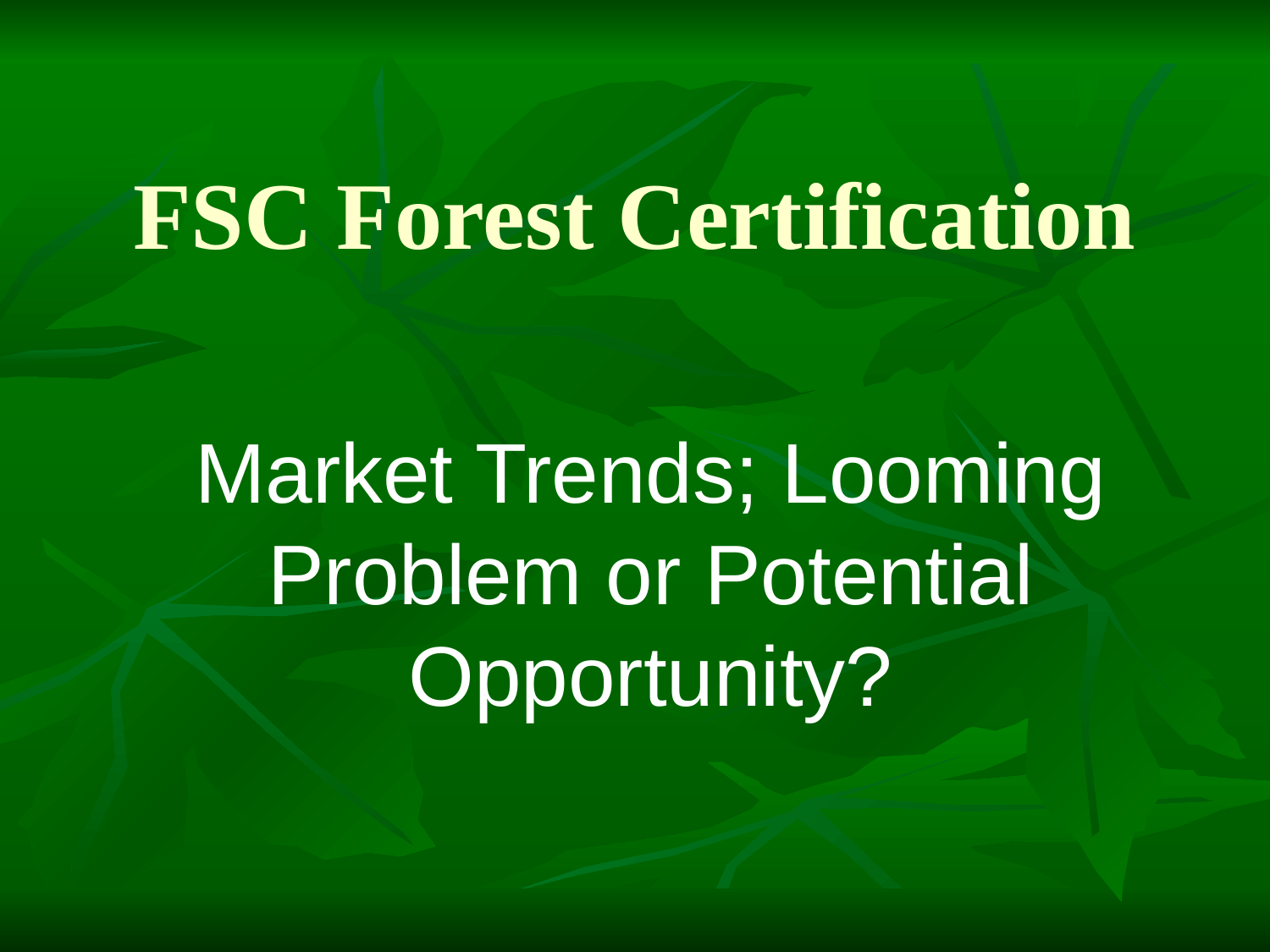

# FSC Forest Certification
Market Trends; Looming Problem or Potential Opportunity?